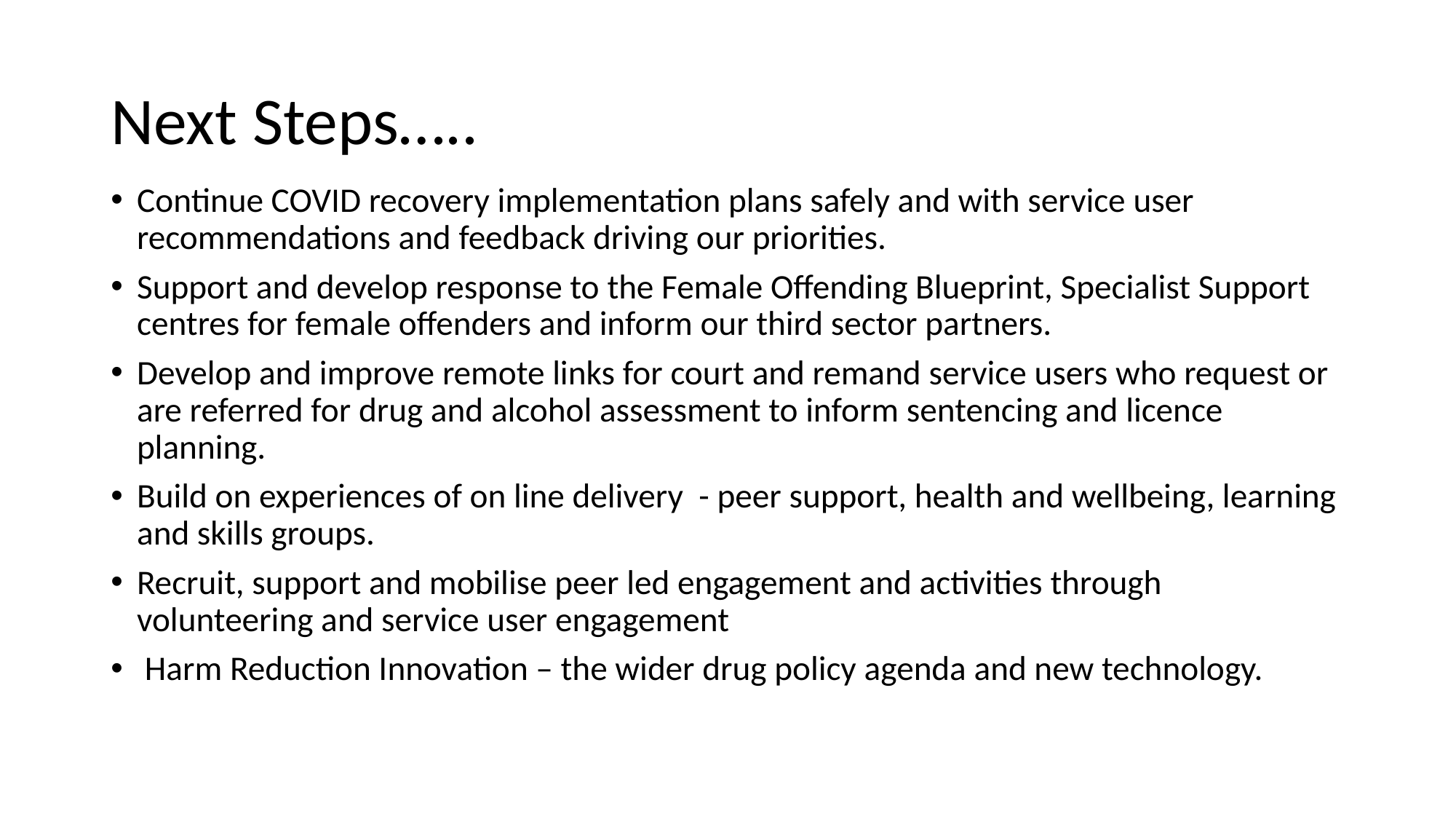

# Next Steps…..
Continue COVID recovery implementation plans safely and with service user recommendations and feedback driving our priorities.
Support and develop response to the Female Offending Blueprint, Specialist Support centres for female offenders and inform our third sector partners.
Develop and improve remote links for court and remand service users who request or are referred for drug and alcohol assessment to inform sentencing and licence planning.
Build on experiences of on line delivery  - peer support, health and wellbeing, learning and skills groups.
Recruit, support and mobilise peer led engagement and activities through volunteering and service user engagement
 Harm Reduction Innovation – the wider drug policy agenda and new technology.